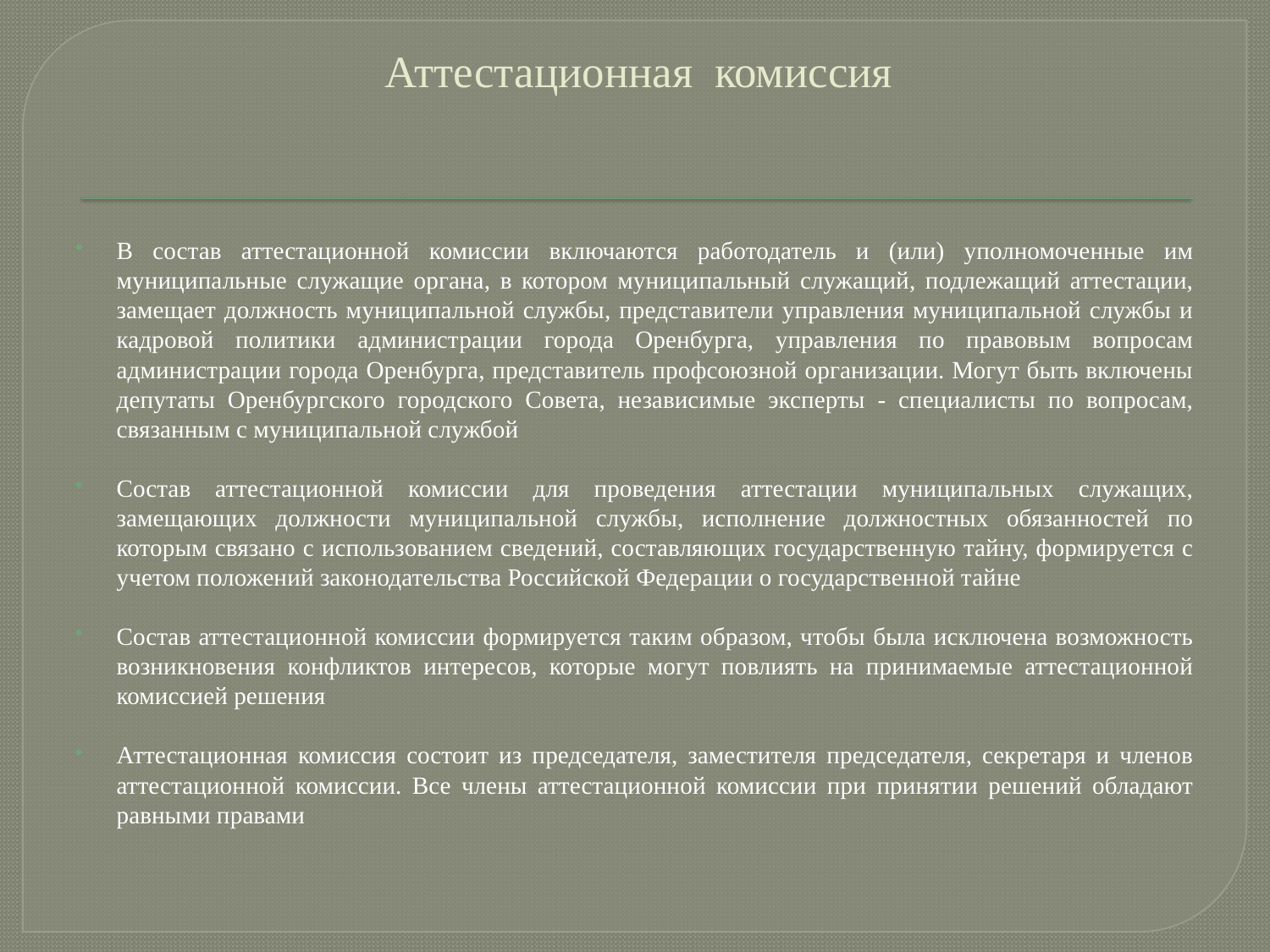

# Аттестационная  комиссия
В состав аттестационной комиссии включаются работодатель и (или) уполномоченные им муниципальные служащие органа, в котором муниципальный служащий, подлежащий аттестации, замещает должность муниципальной службы, представители управления муниципальной службы и кадровой политики администрации города Оренбурга, управления по правовым вопросам администрации города Оренбурга, представитель профсоюзной организации. Могут быть включены депутаты Оренбургского городского Совета, независимые эксперты - специалисты по вопросам, связанным с муниципальной службой

Состав аттестационной комиссии для проведения аттестации муниципальных служащих, замещающих должности муниципальной службы, исполнение должностных обязанностей по которым связано с использованием сведений, составляющих государственную тайну, формируется с учетом положений законодательства Российской Федерации о государственной тайне

Состав аттестационной комиссии формируется таким образом, чтобы была исключена возможность возникновения конфликтов интересов, которые могут повлиять на принимаемые аттестационной комиссией решения

Аттестационная комиссия состоит из председателя, заместителя председателя, секретаря и членов аттестационной комиссии. Все члены аттестационной комиссии при принятии решений обладают равными правами